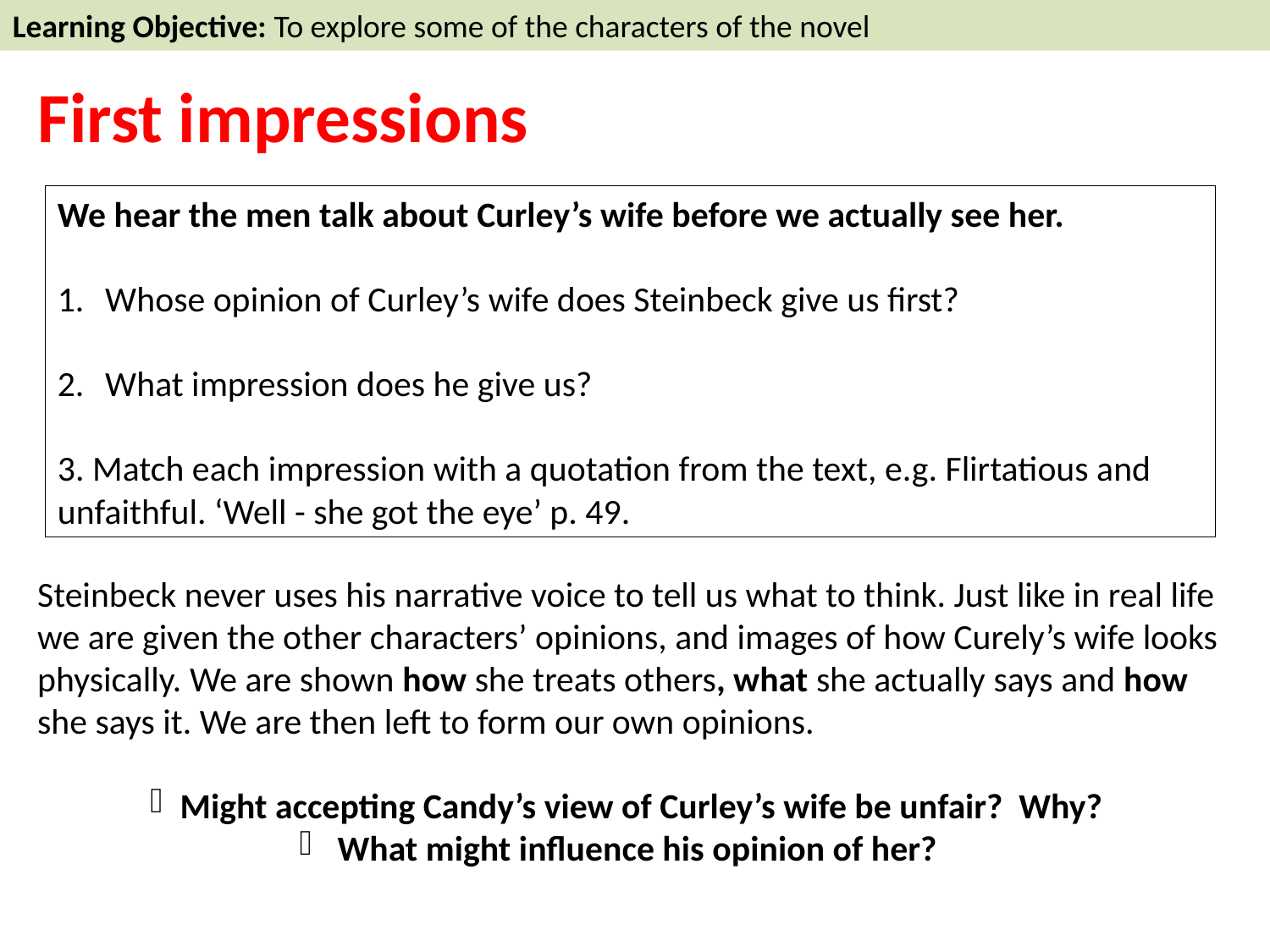

Learning Objective: To explore some of the characters of the novel
First impressions
We hear the men talk about Curley’s wife before we actually see her.

Whose opinion of Curley’s wife does Steinbeck give us first?

What impression does he give us?

3. Match each impression with a quotation from the text, e.g. Flirtatious and unfaithful. ‘Well - she got the eye’ p. 49.
Steinbeck never uses his narrative voice to tell us what to think. Just like in real life we are given the other characters’ opinions, and images of how Curely’s wife looks physically. We are shown how she treats others, what she actually says and how she says it. We are then left to form our own opinions.

Might accepting Candy’s view of Curley’s wife be unfair?  Why?
 What might influence his opinion of her?